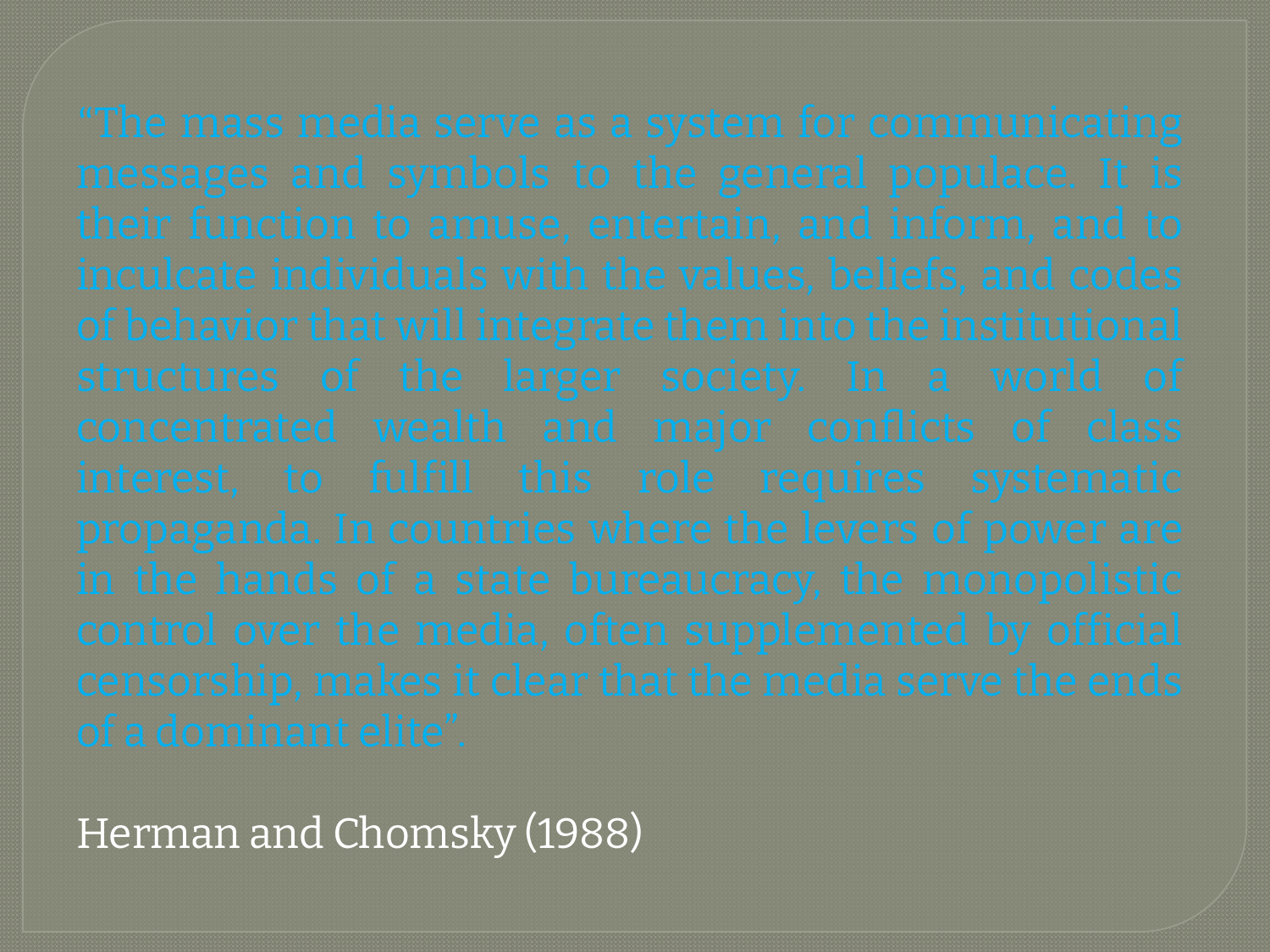

“The mass media serve as a system for communicating messages and symbols to the general populace. It is their function to amuse, entertain, and inform, and to inculcate individuals with the values, beliefs, and codes of behavior that will integrate them into the institutional structures of the larger society. In a world of concentrated wealth and major conflicts of class interest, to fulfill this role requires systematic propaganda. In countries where the levers of power are in the hands of a state bureaucracy, the monopolistic control over the media, often supplemented by official censorship, makes it clear that the media serve the ends of a dominant elite”.

Herman and Chomsky (1988)